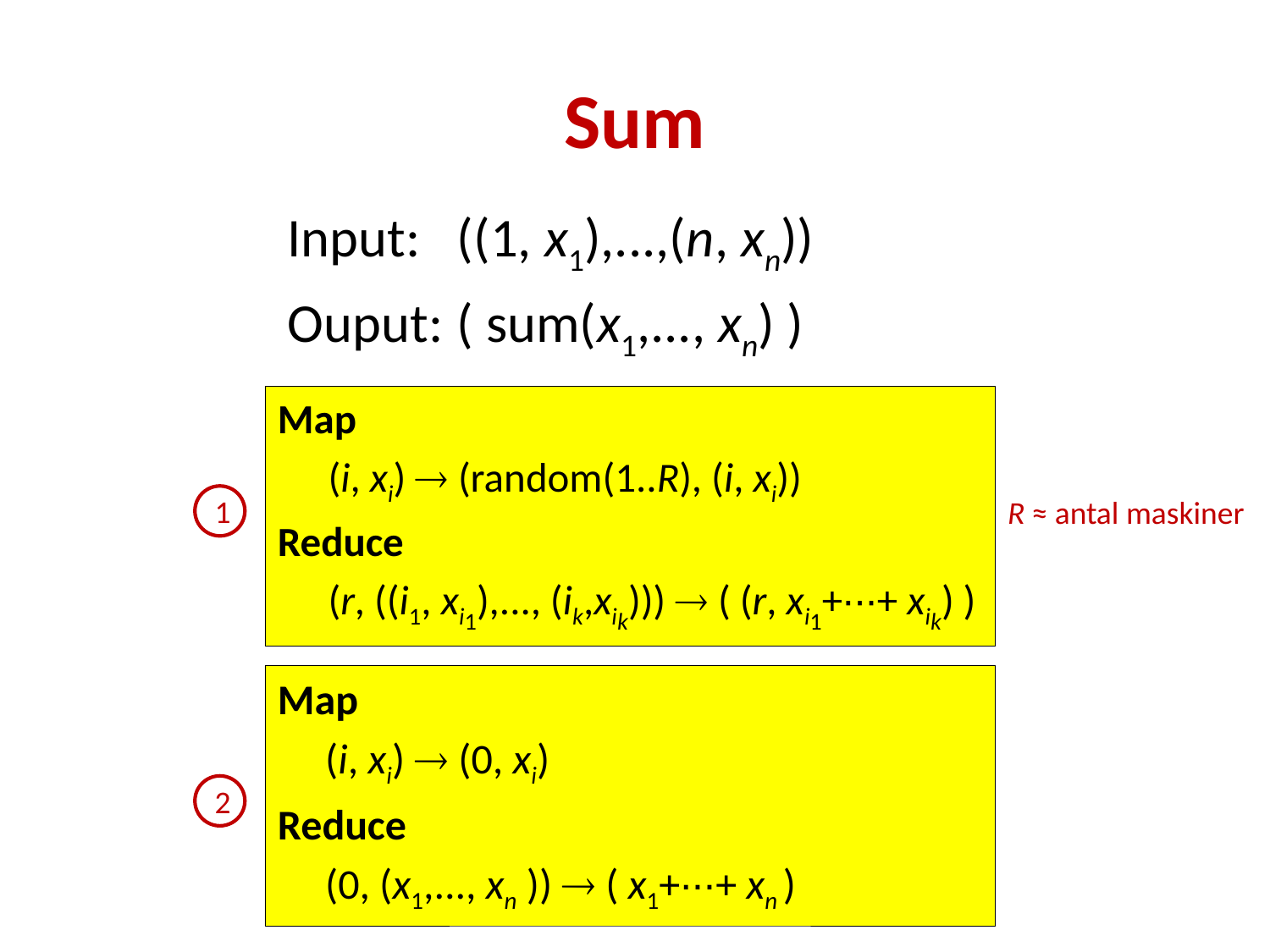

# Sum
Input:	((1, x1),...,(n, xn))
Ouput:	( sum(x1,..., xn) )
Map
	(i, xi) → (random(1..R), (i, xi))
Reduce
	(r, ((i1, xi1),..., (ik,xik))) → ( (r, xi1+∙∙∙+ xik) )

1
R ≈ antal maskiner
Map
	(i, xi) → (0, xi)
Reduce
	(0, (x1,..., xn )) → ( x1+∙∙∙+ xn )

2